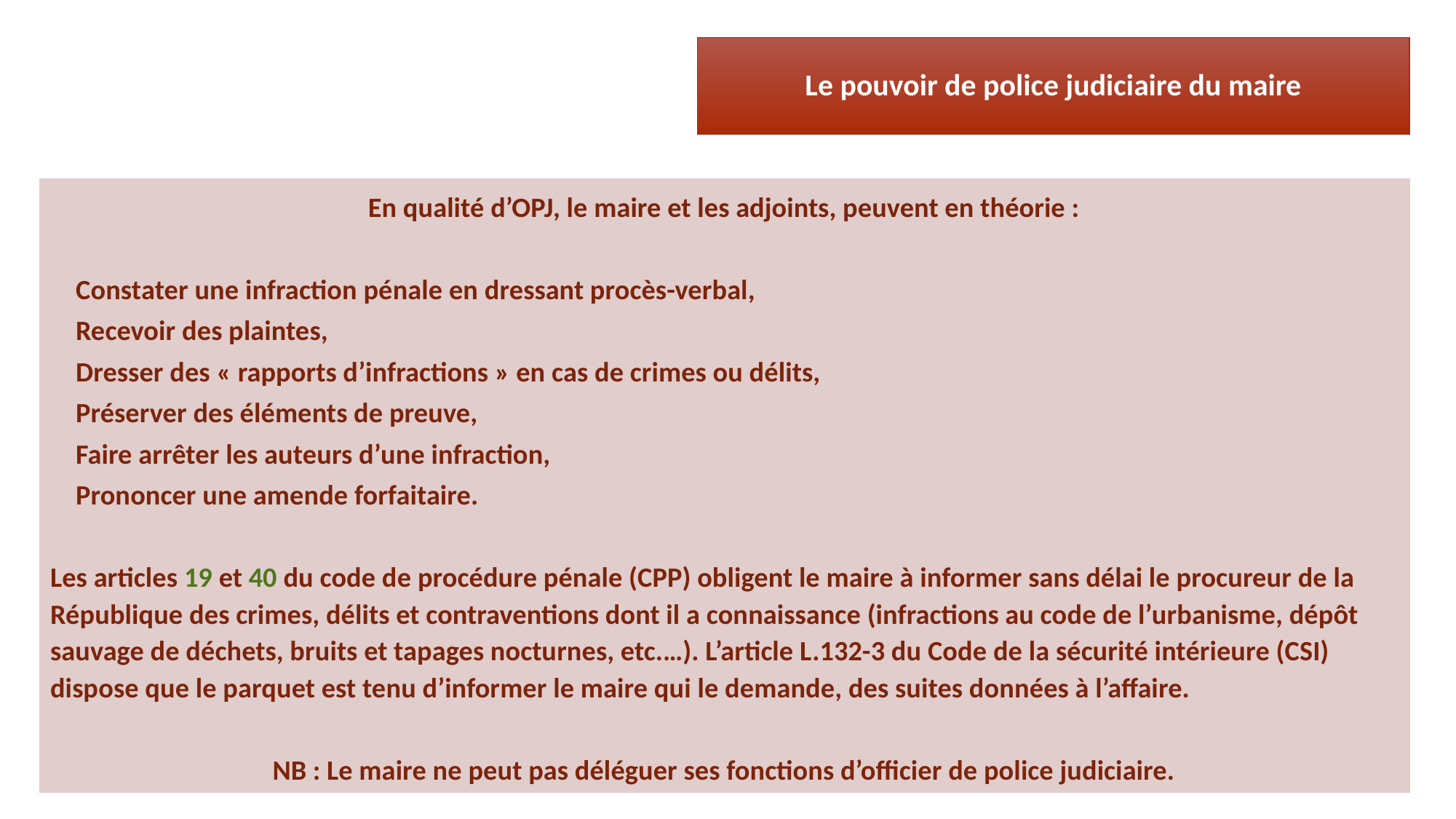

Le pouvoir de police judiciaire du maire
En qualité d’OPJ, le maire et les adjoints, peuvent en théorie :

    Constater une infraction pénale en dressant procès-verbal,
    Recevoir des plaintes,
    Dresser des « rapports d’infractions » en cas de crimes ou délits,
    Préserver des éléments de preuve,
    Faire arrêter les auteurs d’une infraction,
    Prononcer une amende forfaitaire.

Les articles 19 et 40 du code de procédure pénale (CPP) obligent le maire à informer sans délai le procureur de la République des crimes, délits et contraventions dont il a connaissance (infractions au code de l’urbanisme, dépôt sauvage de déchets, bruits et tapages nocturnes, etc.…). L’article L.132-3 du Code de la sécurité intérieure (CSI) dispose que le parquet est tenu d’informer le maire qui le demande, des suites données à l’affaire.

NB : Le maire ne peut pas déléguer ses fonctions d’officier de police judiciaire.